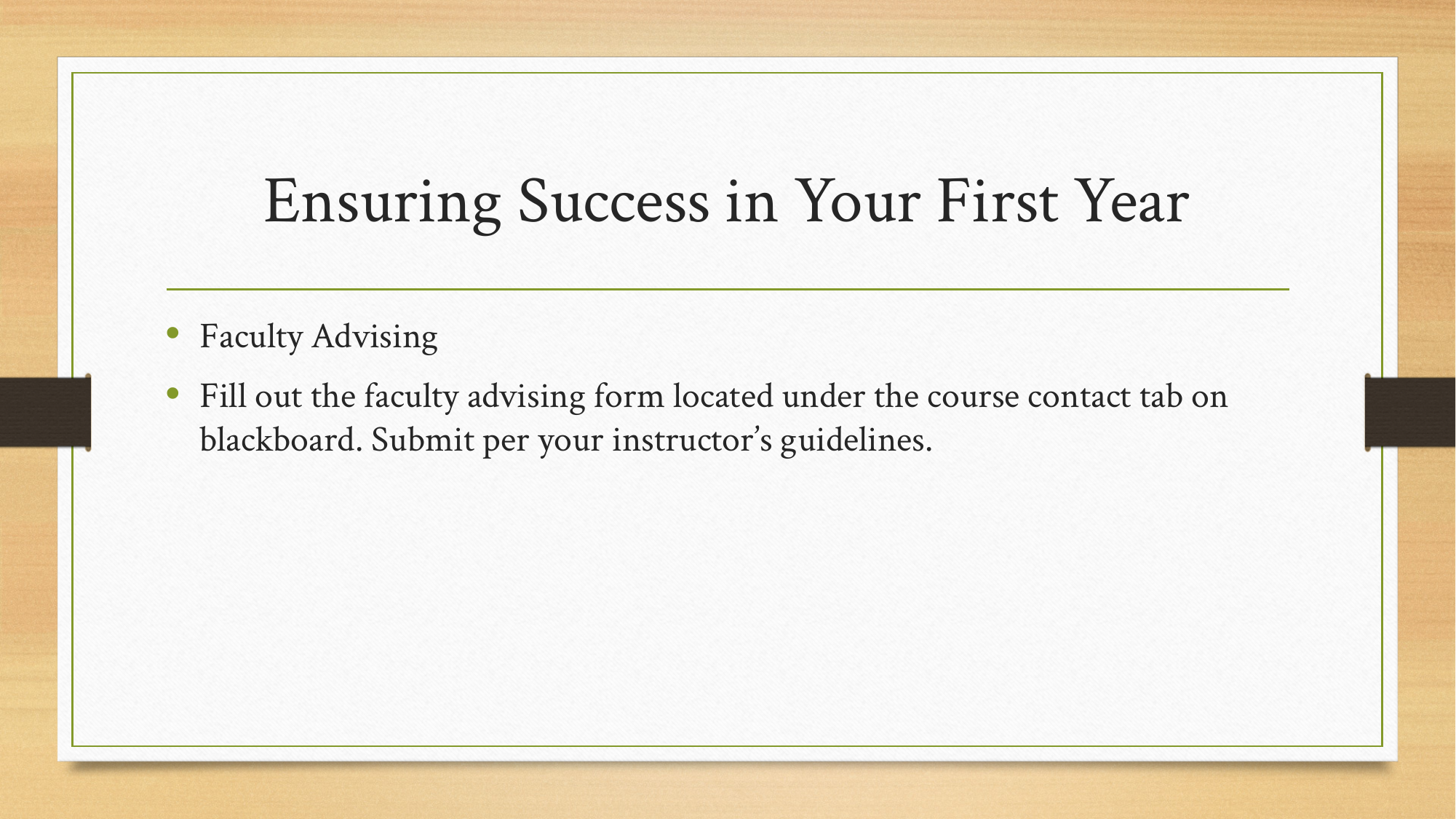

# Ensuring Success in Your First Year
Faculty Advising
Fill out the faculty advising form located under the course contact tab on blackboard. Submit per your instructor’s guidelines.